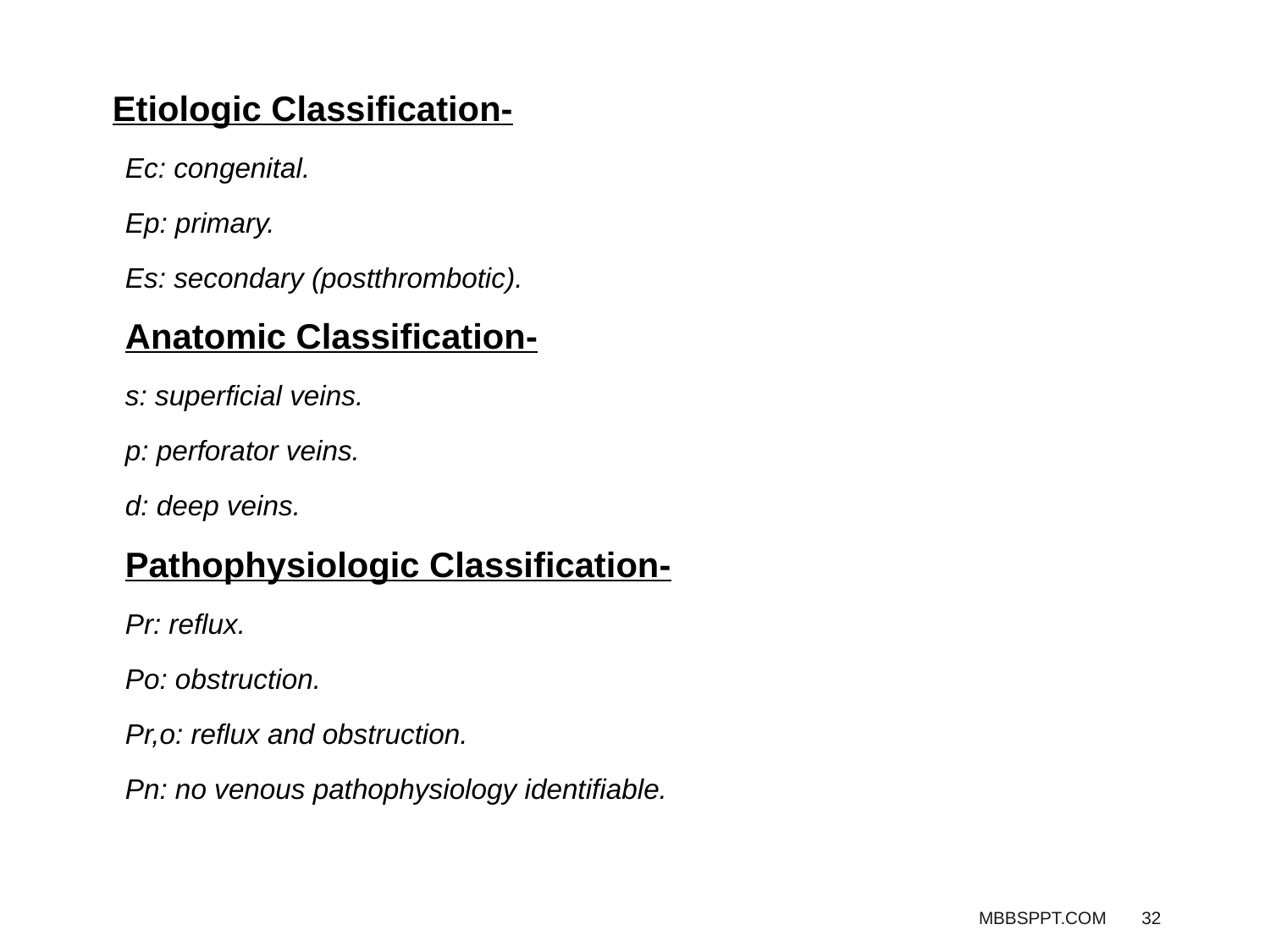

Etiologic Classification-
Ec: congenital.
Ep: primary.
Es: secondary (postthrombotic).
Anatomic Classification-
s: superficial veins.
p: perforator veins.
d: deep veins.
Pathophysiologic Classification-
Pr: reflux.
Po: obstruction.
Pr,o: reflux and obstruction.
Pn: no venous pathophysiology identifiable.
MBBSPPT.COM
32